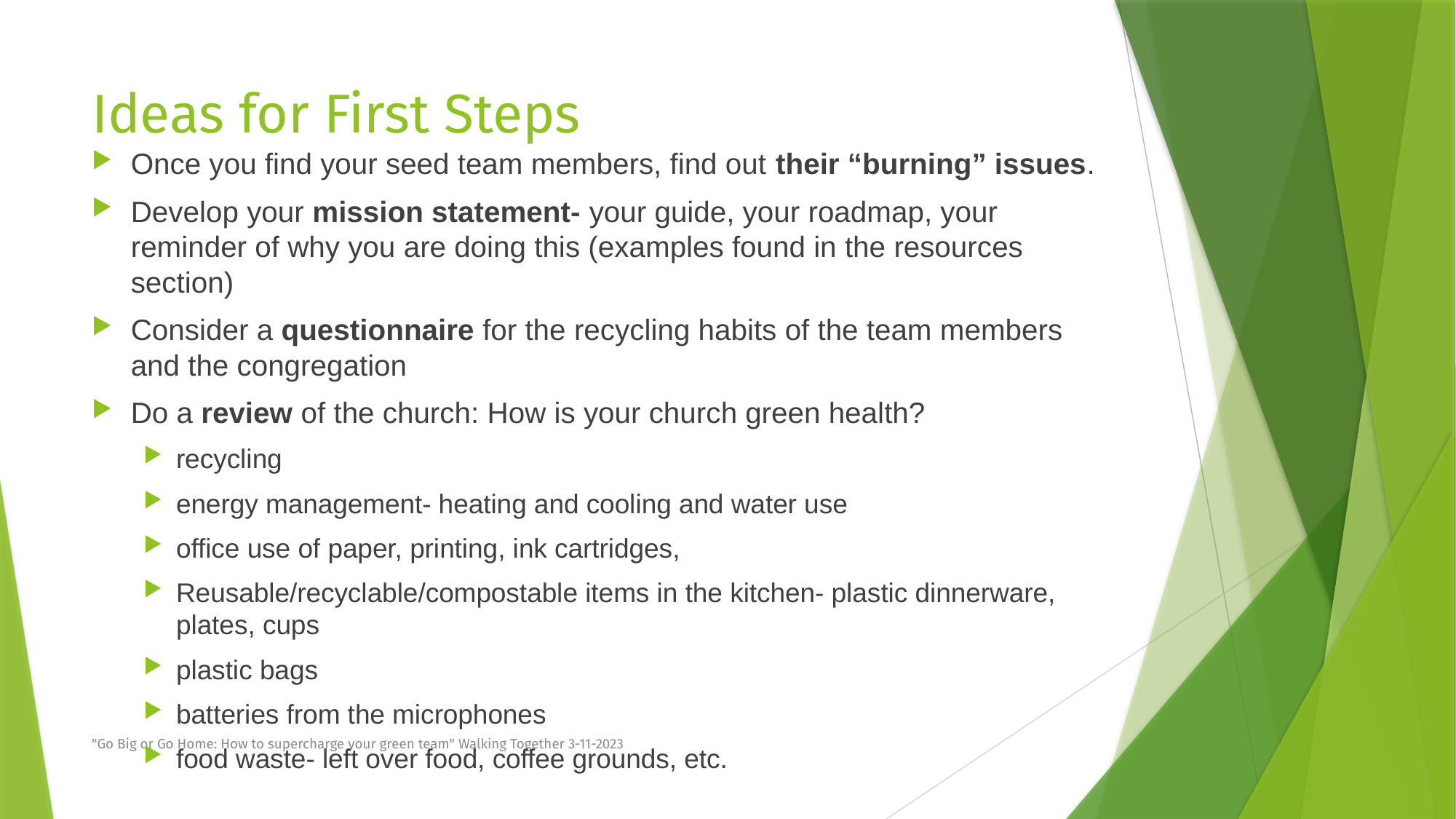

# Ideas for First Steps
Once you find your seed team members, find out their “burning” issues.
Develop your mission statement- your guide, your roadmap, your reminder of why you are doing this (examples found in the resources section)
Consider a questionnaire for the recycling habits of the team members and the congregation
Do a review of the church: How is your church green health?
recycling
energy management- heating and cooling and water use
office use of paper, printing, ink cartridges,
Reusable/recyclable/compostable items in the kitchen- plastic dinnerware, plates, cups
plastic bags
batteries from the microphones
food waste- left over food, coffee grounds, etc.

"Go Big or Go Home: How to supercharge your green team" Walking Together 3-11-2023